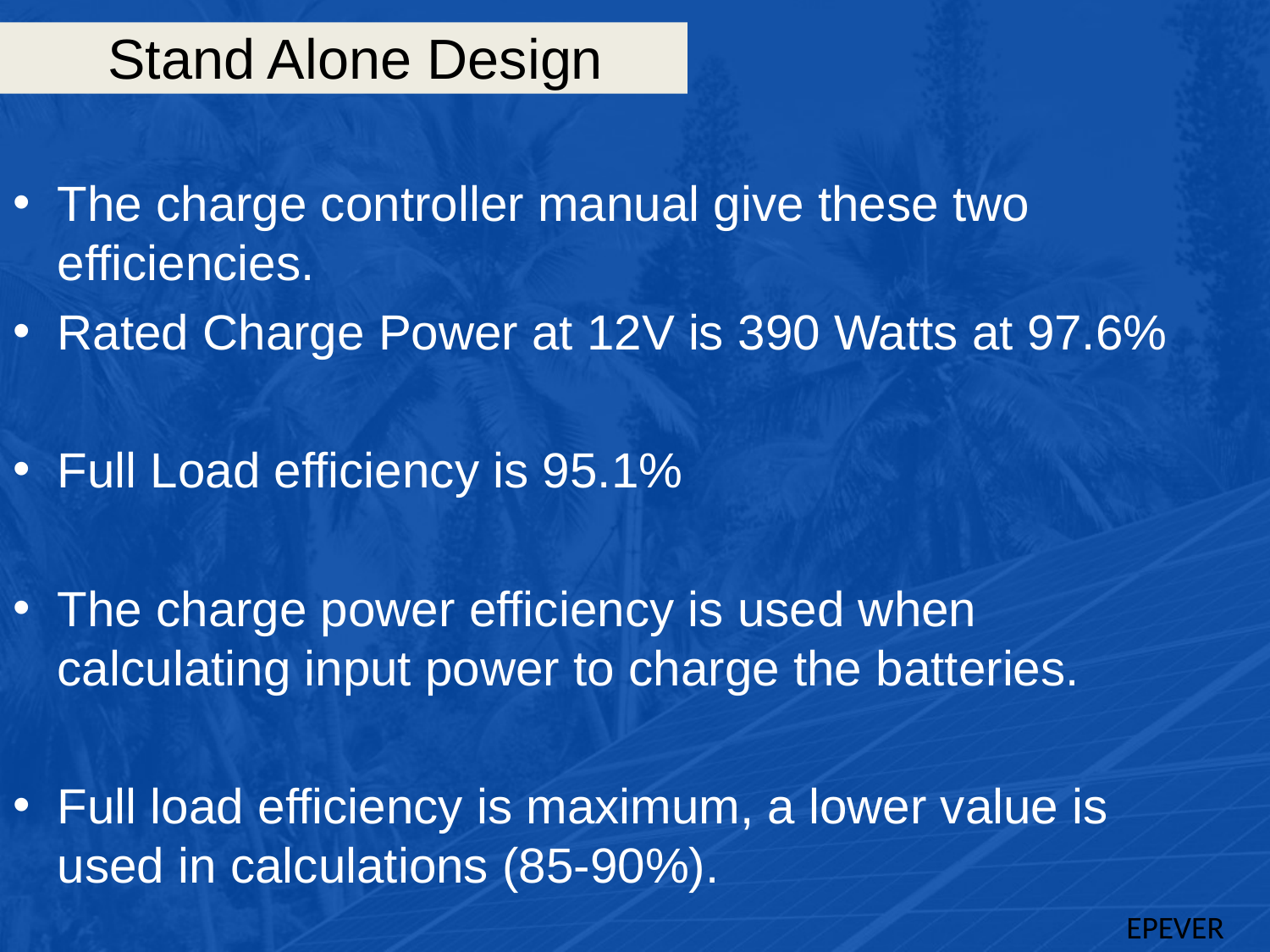

# Stand Alone Design
The charge controller manual give these two efficiencies.
Rated Charge Power at 12V is 390 Watts at 97.6%

Full Load efficiency is 95.1%

The charge power efficiency is used when calculating input power to charge the batteries.

Full load efficiency is maximum, a lower value is used in calculations (85-90%).
EPEVER